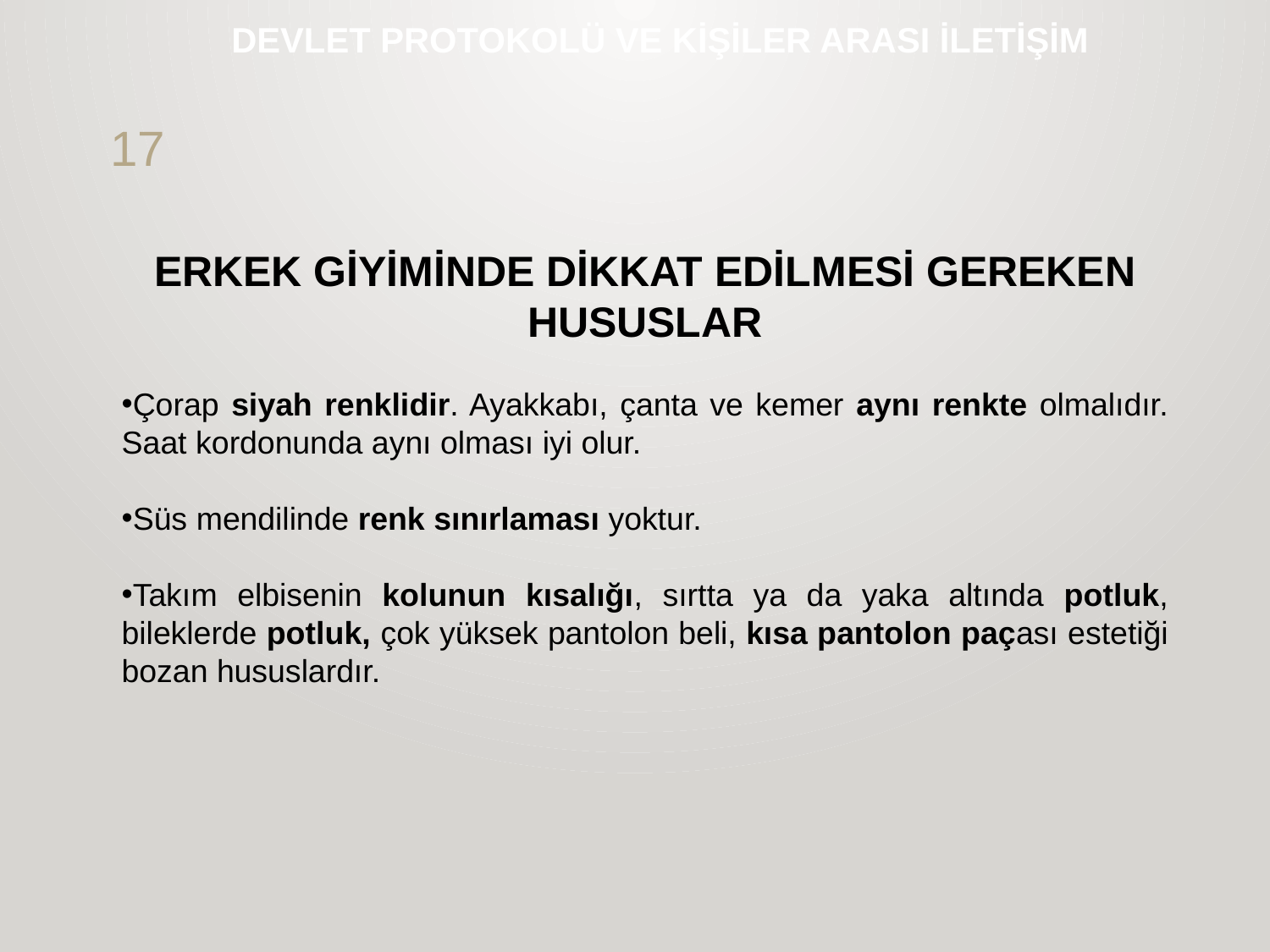

# DEVLET PROTOKOLÜ VE KİŞİLER ARASI İLETİŞİM
17

ERKEK GİYİMİNDE DİKKAT EDİLMESİ GEREKEN HUSUSLAR

Çorap siyah renklidir. Ayakkabı, çanta ve kemer aynı renkte olmalıdır. Saat kordonunda aynı olması iyi olur.

Süs mendilinde renk sınırlaması yoktur.

Takım elbisenin kolunun kısalığı, sırtta ya da yaka altında potluk, bileklerde potluk, çok yüksek pantolon beli, kısa pantolon paçası estetiği bozan hususlardır.